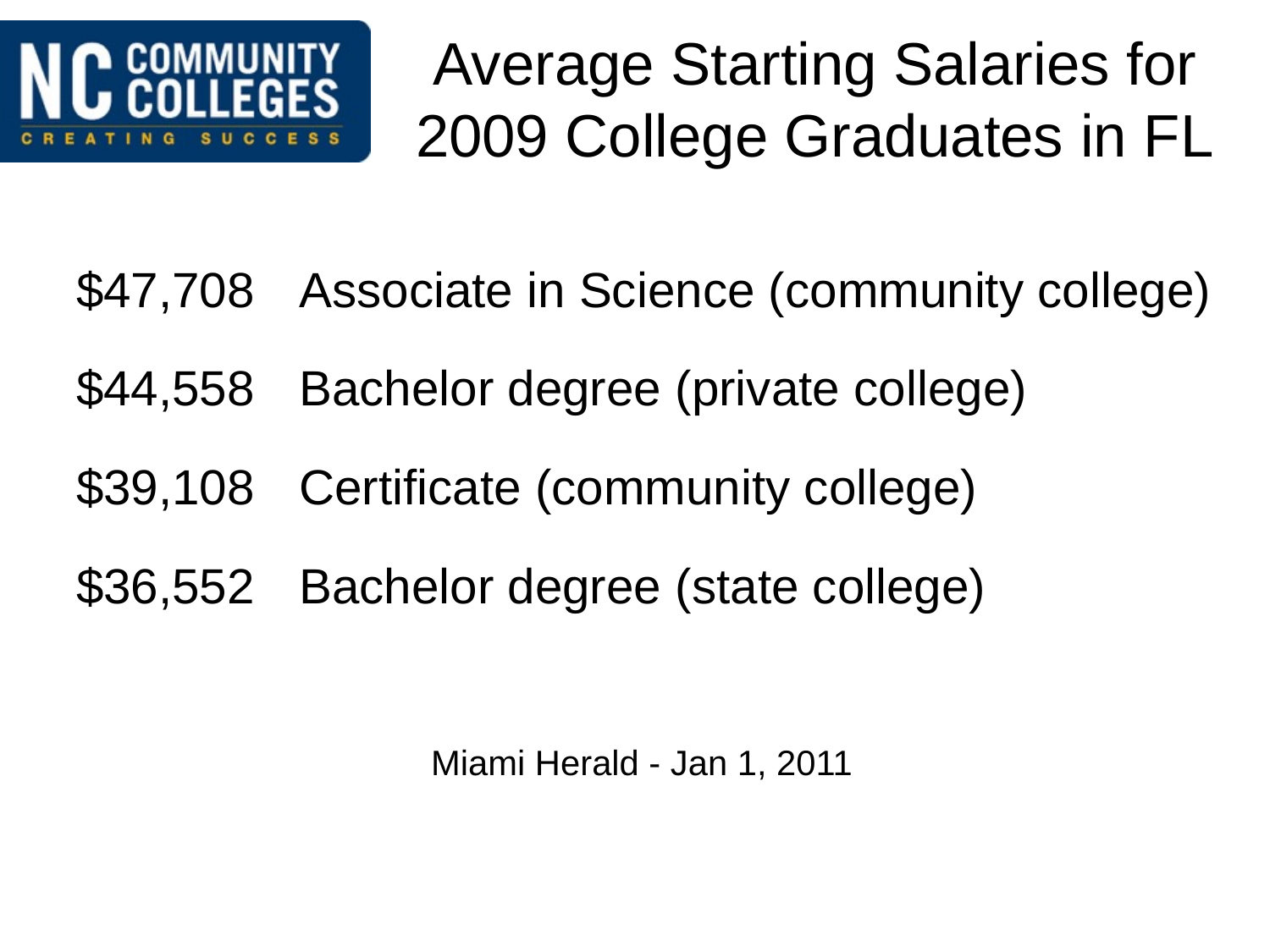

# Average Starting Salaries for 2009 College Graduates in FL
$47,708	Associate in Science (community college)
$44,558	Bachelor degree (private college)
$39,108	Certificate (community college)
$36,552	Bachelor degree (state college)

Miami Herald - Jan 1, 2011